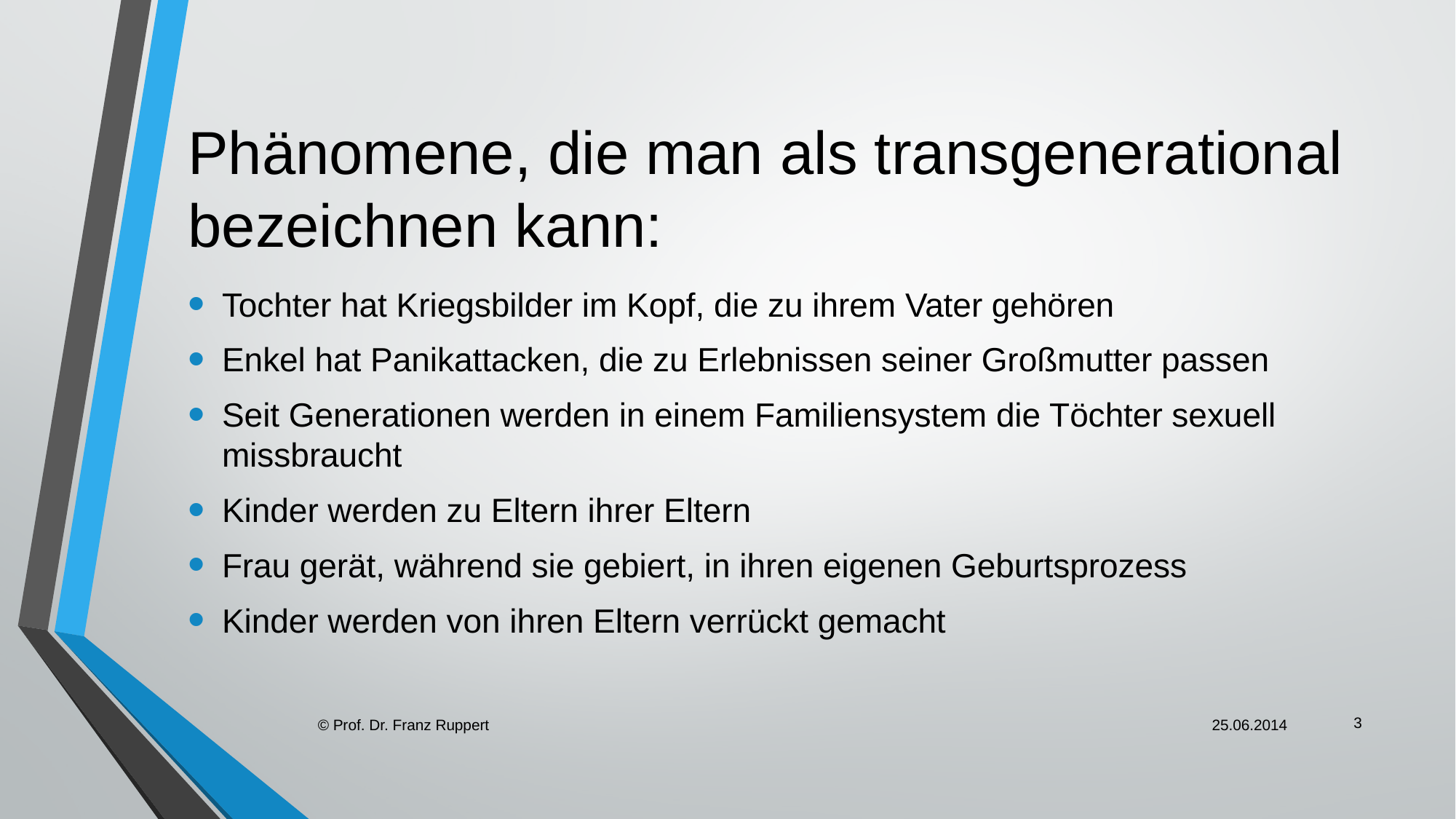

# Phänomene, die man als transgenerational bezeichnen kann:
Tochter hat Kriegsbilder im Kopf, die zu ihrem Vater gehören
Enkel hat Panikattacken, die zu Erlebnissen seiner Großmutter passen
Seit Generationen werden in einem Familiensystem die Töchter sexuell missbraucht
Kinder werden zu Eltern ihrer Eltern
Frau gerät, während sie gebiert, in ihren eigenen Geburtsprozess
Kinder werden von ihren Eltern verrückt gemacht
3
© Prof. Dr. Franz Ruppert
25.06.2014